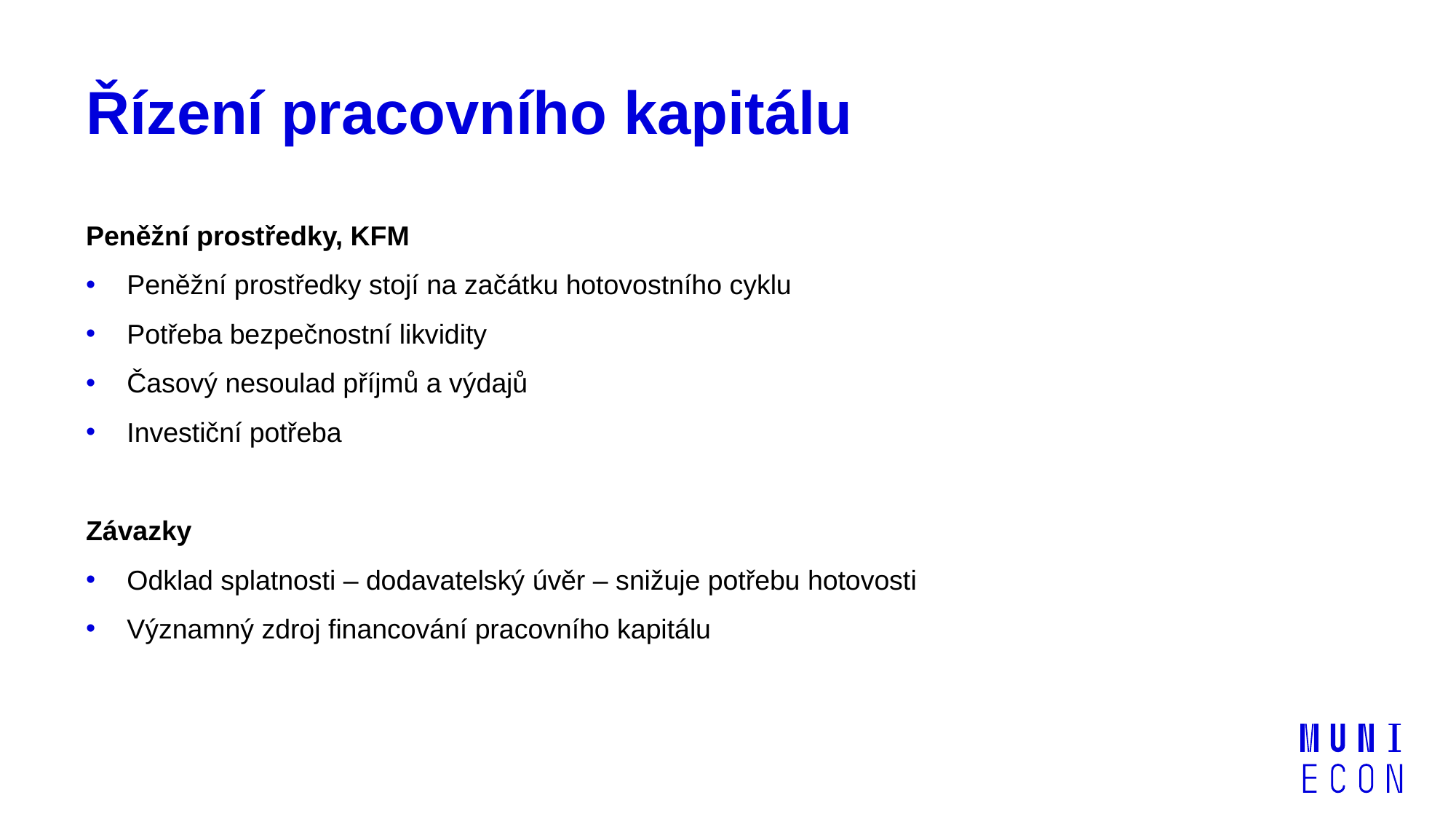

# Řízení pracovního kapitálu
Peněžní prostředky, KFM
Peněžní prostředky stojí na začátku hotovostního cyklu
Potřeba bezpečnostní likvidity
Časový nesoulad příjmů a výdajů
Investiční potřeba

Závazky
Odklad splatnosti – dodavatelský úvěr – snižuje potřebu hotovosti
Významný zdroj financování pracovního kapitálu